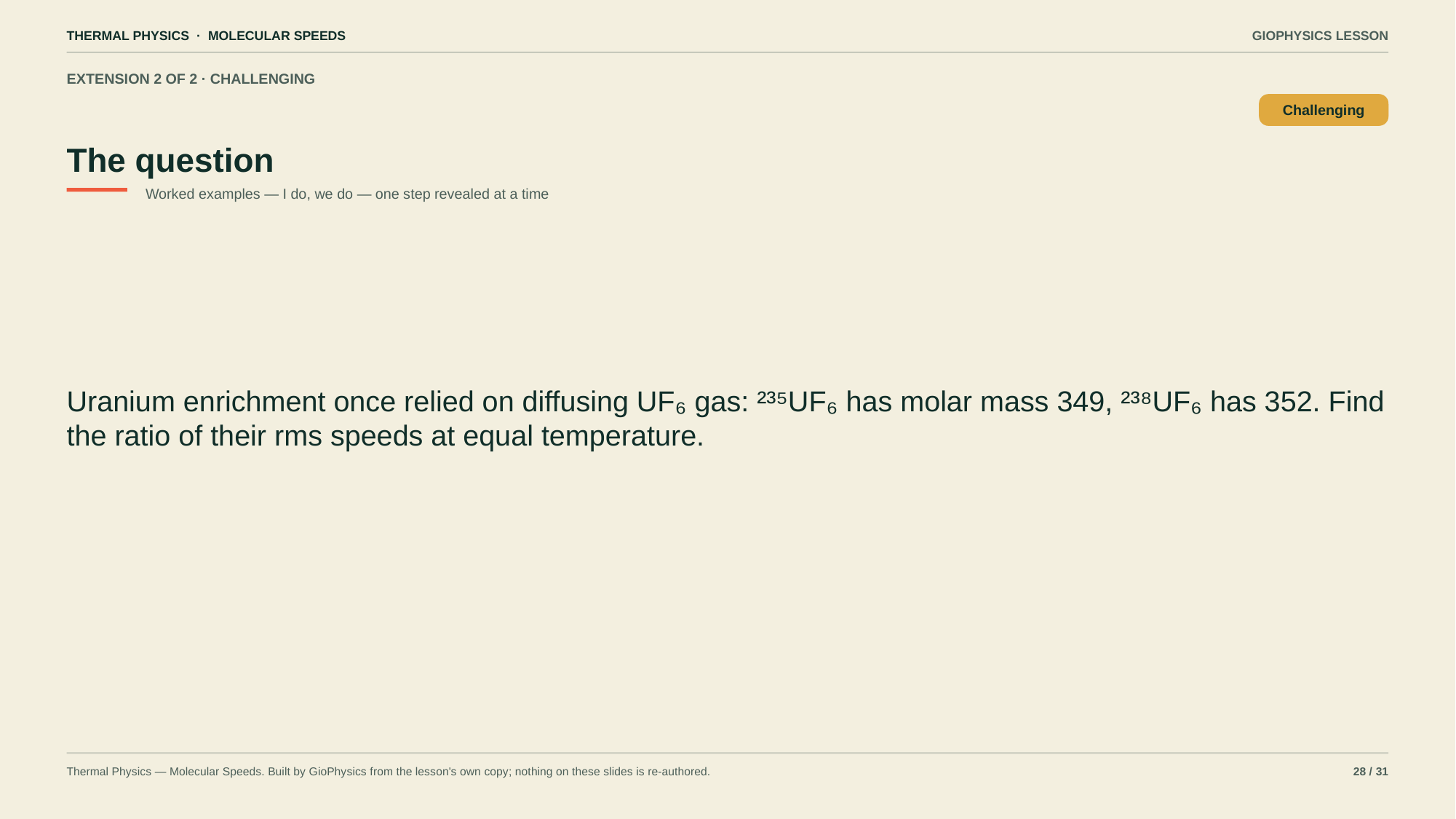

THERMAL PHYSICS  ·  MOLECULAR SPEEDS
GIOPHYSICS LESSON

EXTENSION 2 OF 2 · CHALLENGING
The question

Challenging
Worked examples — I do, we do — one step revealed at a time

Uranium enrichment once relied on diffusing UF₆ gas: ²³⁵UF₆ has molar mass 349, ²³⁸UF₆ has 352. Find the ratio of their rms speeds at equal temperature.

Thermal Physics — Molecular Speeds. Built by GioPhysics from the lesson's own copy; nothing on these slides is re-authored.
28 / 31